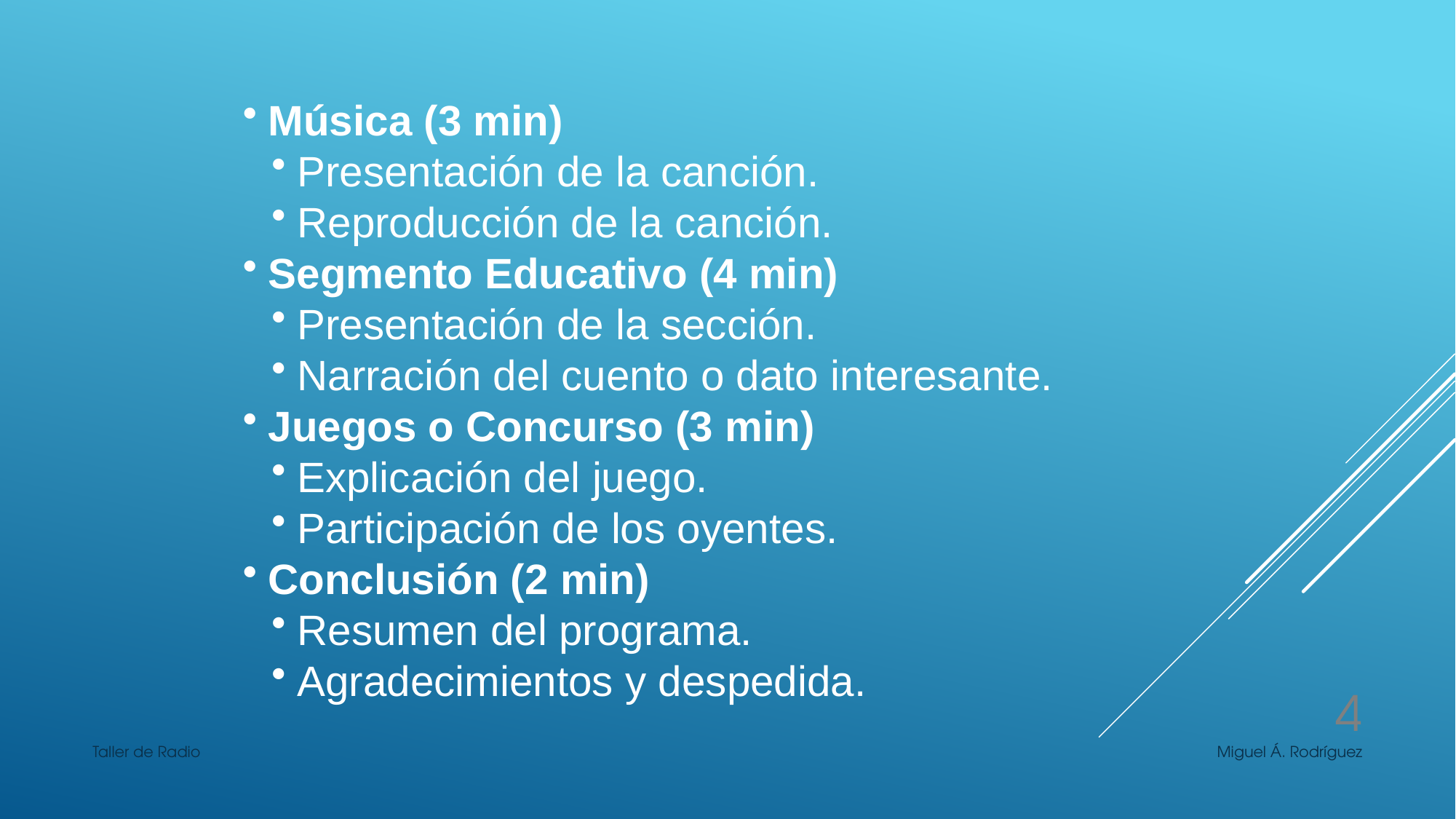

Música (3 min)
Presentación de la canción.
Reproducción de la canción.
Segmento Educativo (4 min)
Presentación de la sección.
Narración del cuento o dato interesante.
Juegos o Concurso (3 min)
Explicación del juego.
Participación de los oyentes.
Conclusión (2 min)
Resumen del programa.
Agradecimientos y despedida.

4
Taller de Radio
Miguel Á. Rodríguez